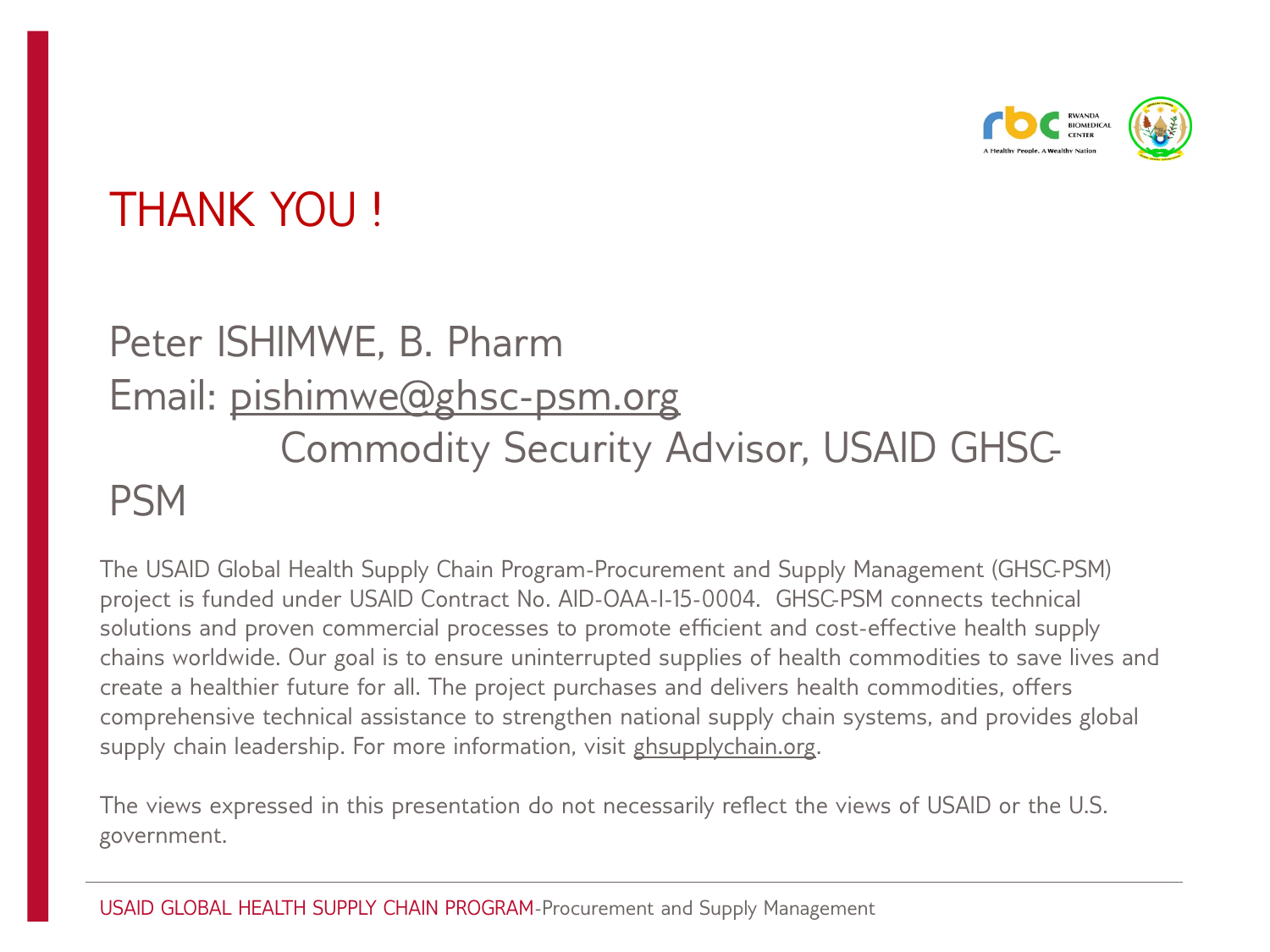

THANK YOU !
Peter ISHIMWE, B. Pharm                                    Email: pishimwe@ghsc-psm.org                                              Commodity Security Advisor, USAID GHSC-PSM